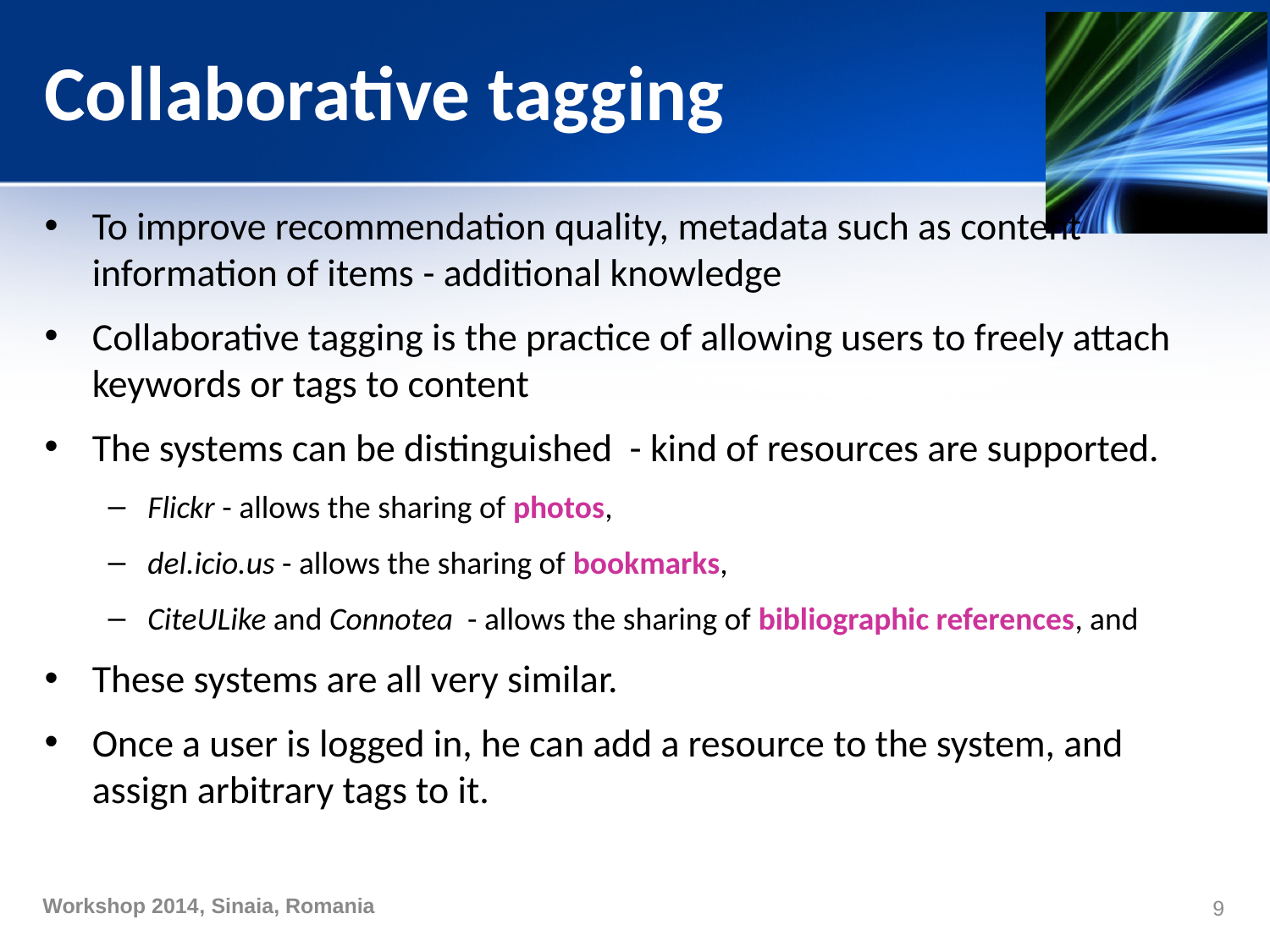

# Collaborative tagging
To improve recommendation quality, metadata such as content information of items - additional knowledge
Collaborative tagging is the practice of allowing users to freely attach keywords or tags to content
The systems can be distinguished  - kind of resources are supported.
Flickr - allows the sharing of photos,
del.icio.us - allows the sharing of bookmarks,
CiteULike and Connotea  - allows the sharing of bibliographic references, and
These systems are all very similar.
Once a user is logged in, he can add a resource to the system, and assign arbitrary tags to it.
9
Workshop 2014, Sinaia, Romania